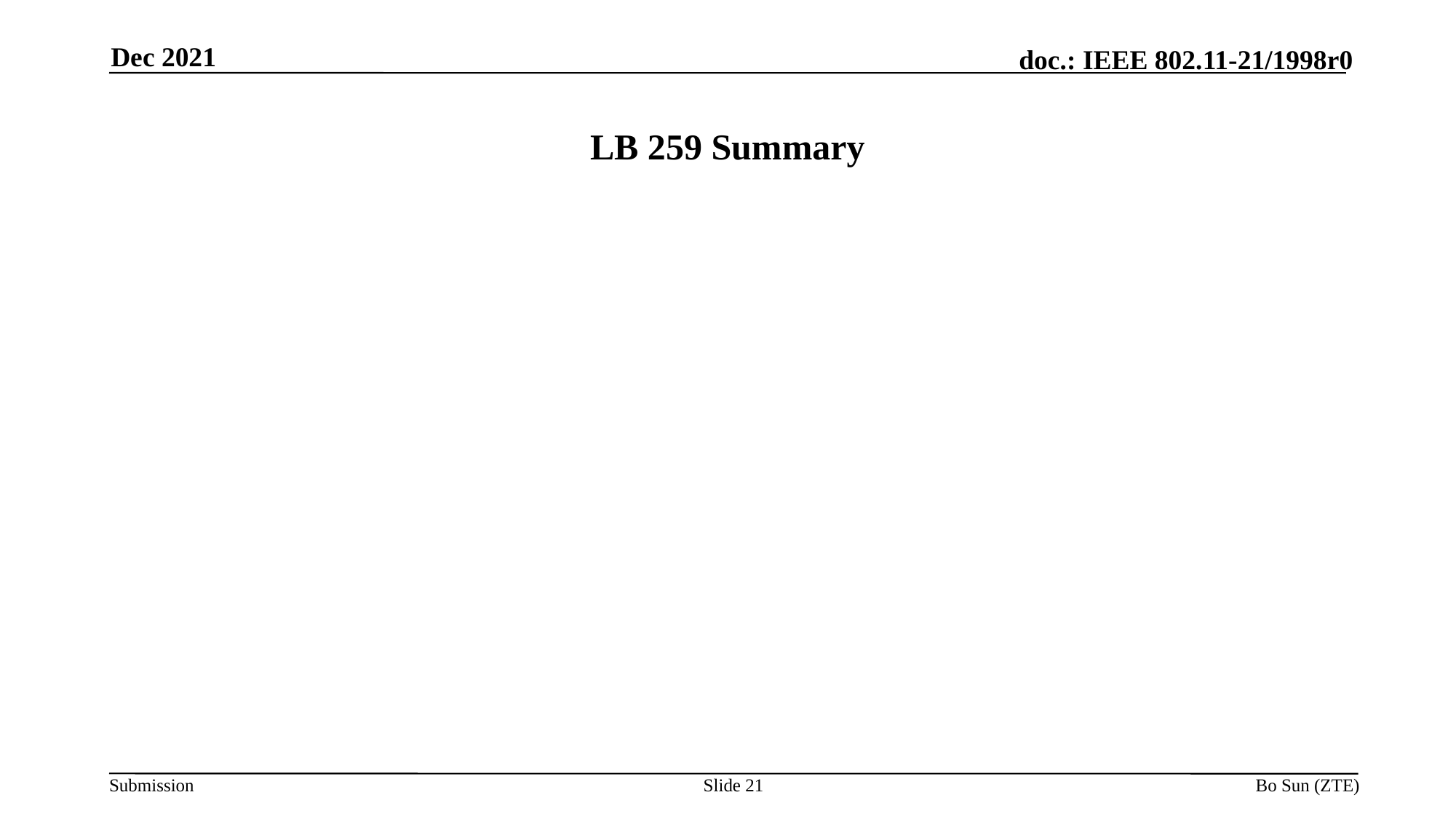

Dec 2021
# LB 259 Summary

Slide 21
Bo Sun (ZTE)